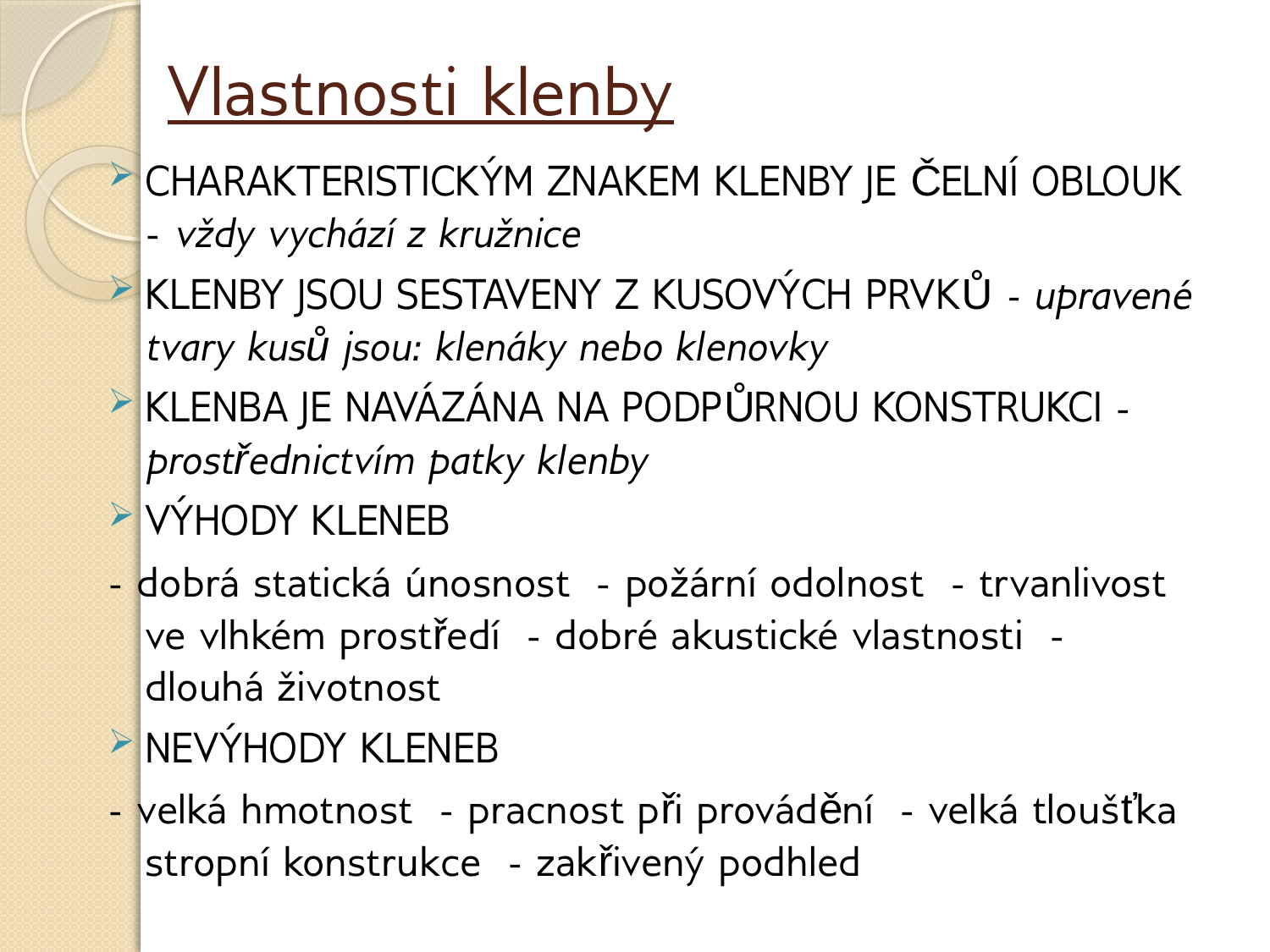

# Vlastnosti klenby
CHARAKTERISTICKÝM ZNAKEM KLENBY JE ČELNÍ OBLOUK - vždy vychází z kružnice
KLENBY JSOU SESTAVENY Z KUSOVÝCH PRVKŮ - upravené tvary kusů jsou: klenáky nebo klenovky
KLENBA JE NAVÁZÁNA NA PODPŮRNOU KONSTRUKCI -  prostřednictvím patky klenby
VÝHODY KLENEB
- dobrá statická únosnost  - požární odolnost  - trvanlivost ve vlhkém prostředí  - dobré akustické vlastnosti  - dlouhá životnost
NEVÝHODY KLENEB
- velká hmotnost  - pracnost při provádění  - velká tloušťka stropní konstrukce  - zakřivený podhled